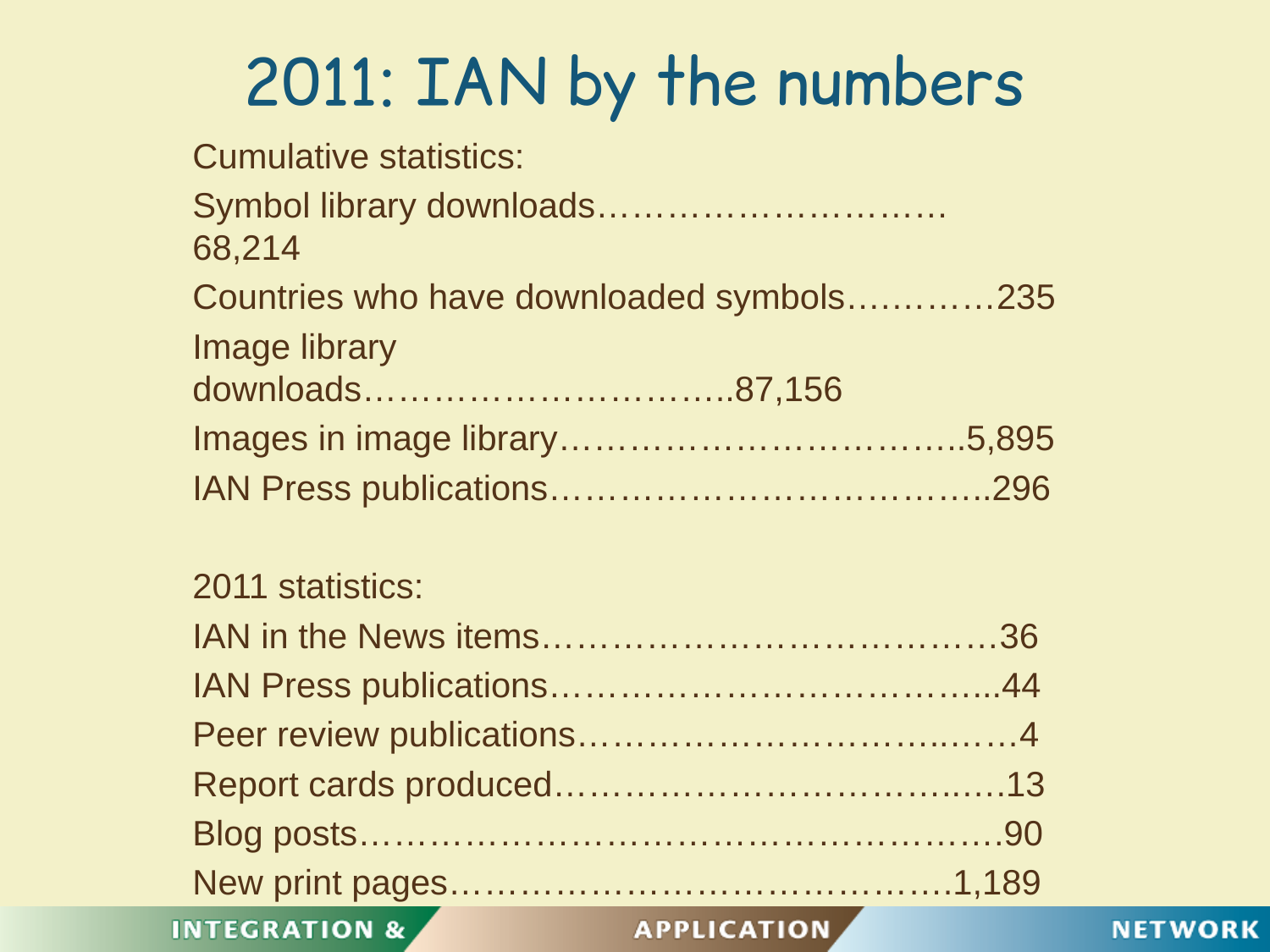

# 2011: IAN by the numbers
Cumulative statistics:
Symbol library downloads…………………………68,214
Countries who have downloaded symbols….………235
Image library downloads…………………………..87,156
Images in image library……………………………..5,895
IAN Press publications………………………………..296

2011 statistics:
IAN in the News items…………………………………36
IAN Press publications………………………………...44
Peer review publications…………………………..……4
Report cards produced……………………………..….13
Blog posts……………………………………………….90
New print pages…………………………………….1,189